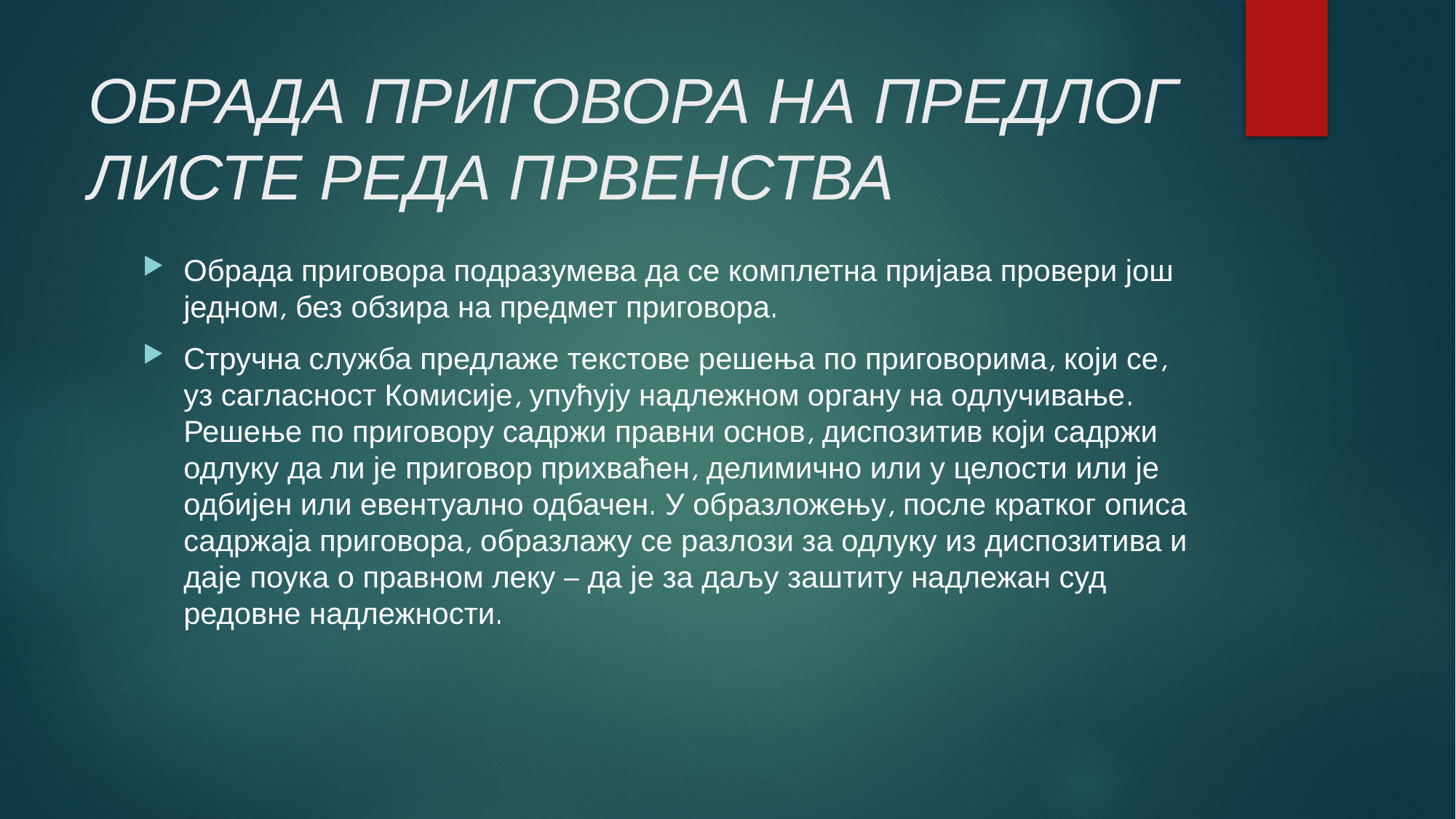

# ОБРАДА ПРИГОВОРА НА ПРЕДЛОГ ЛИСТЕ РЕДА ПРВЕНСТВА
Обрада приговора подразумева да се комплетна пријава провери још једном, без обзира на предмет приговора.
Стручна служба предлаже текстове решења по приговорима, који се, уз сагласност Комисије, упућују надлежном органу на одлучивање. Решење по приговору садржи правни основ, диспозитив који садржи одлуку да ли је приговор прихваћен, делимично или у целости или је одбијен или евентуално одбачен. У образложењу, после кратког описа садржаја приговора, образлажу се разлози за одлуку из диспозитива и даје поука о правном леку – да је за даљу заштиту надлежан суд редовне надлежности.